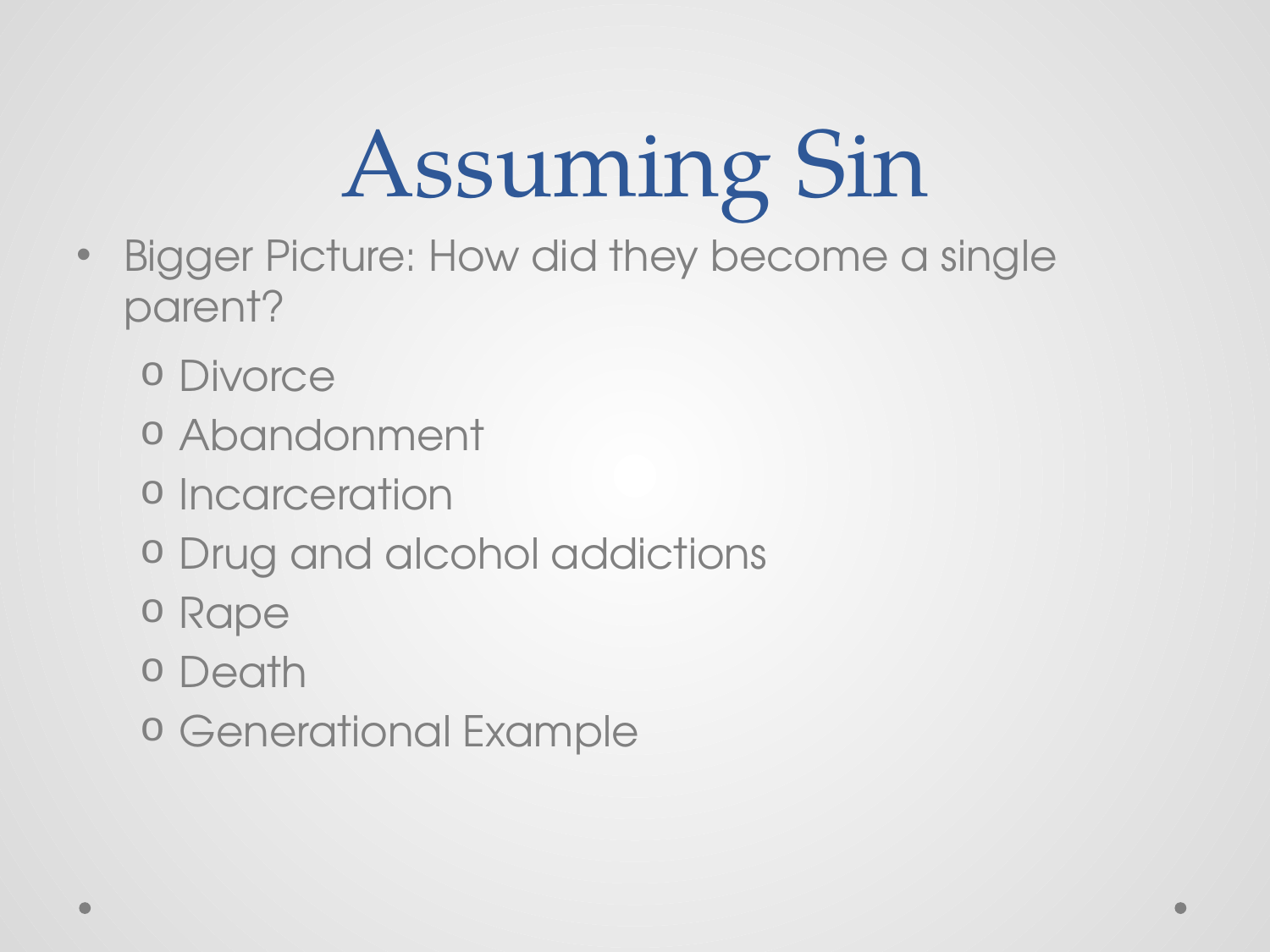

# Assuming Sin
Bigger Picture: How did they become a single parent?
Divorce
Abandonment
Incarceration
Drug and alcohol addictions
Rape
Death
Generational Example